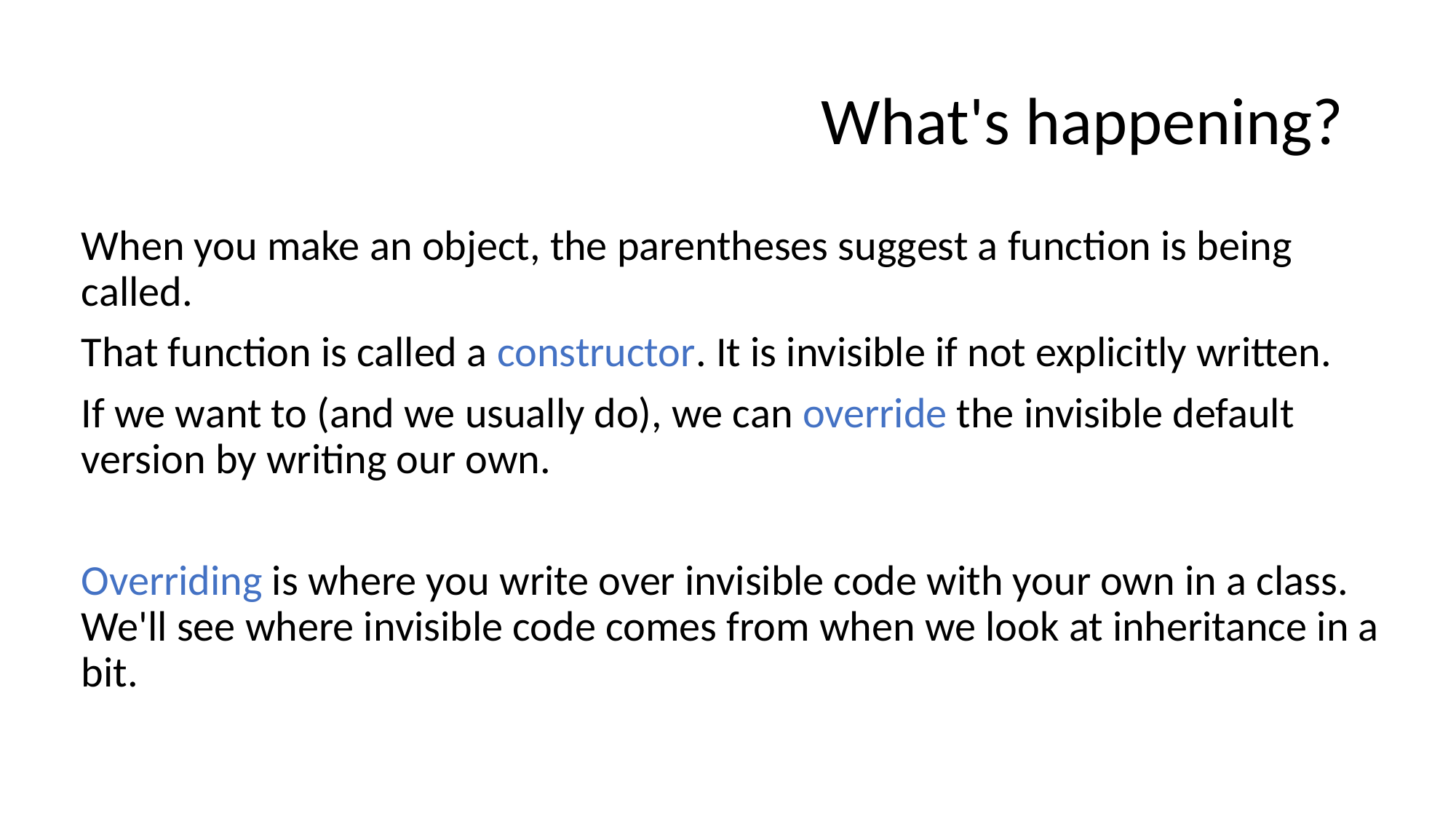

# What's happening?
When you make an object, the parentheses suggest a function is being called.
That function is called a constructor. It is invisible if not explicitly written.
If we want to (and we usually do), we can override the invisible default version by writing our own.

Overriding is where you write over invisible code with your own in a class. We'll see where invisible code comes from when we look at inheritance in a bit.